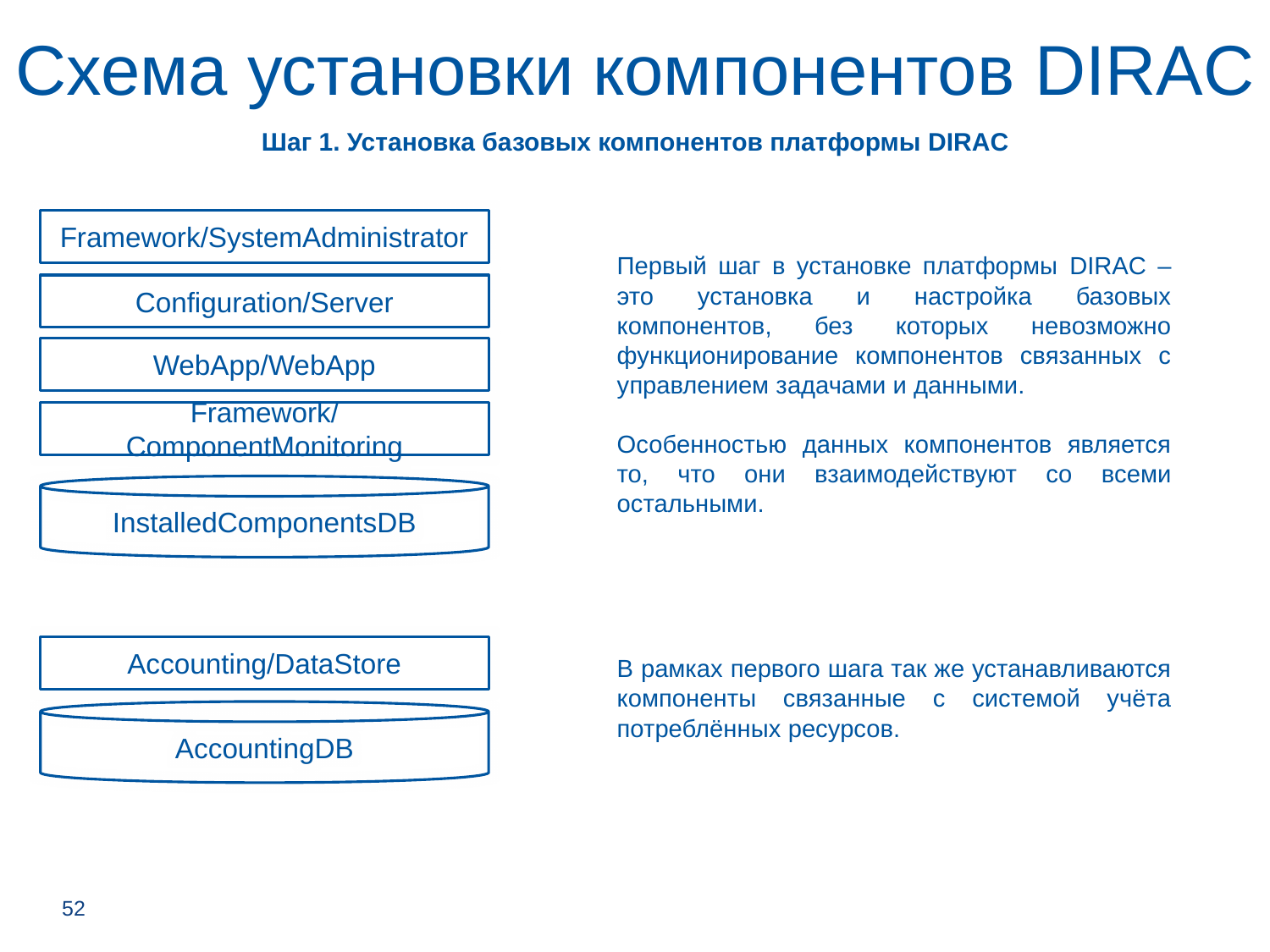

Схема установки компонентов DIRAC
Шаг 1. Установка базовых компонентов платформы DIRAC
Framework/SystemAdministrator
Первый шаг в установке платформы DIRAC – это установка и настройка базовых компонентов, без которых невозможно функционирование компонентов связанных с управлением задачами и данными.

Особенностью данных компонентов является то, что они взаимодействуют со всеми остальными.
Configuration/Server
WebApp/WebApp
Framework/ComponentMonitoring
InstalledComponentsDB
Accounting/DataStore
В рамках первого шага так же устанавливаются компоненты связанные с системой учёта потреблённых ресурсов.
AccountingDB
52